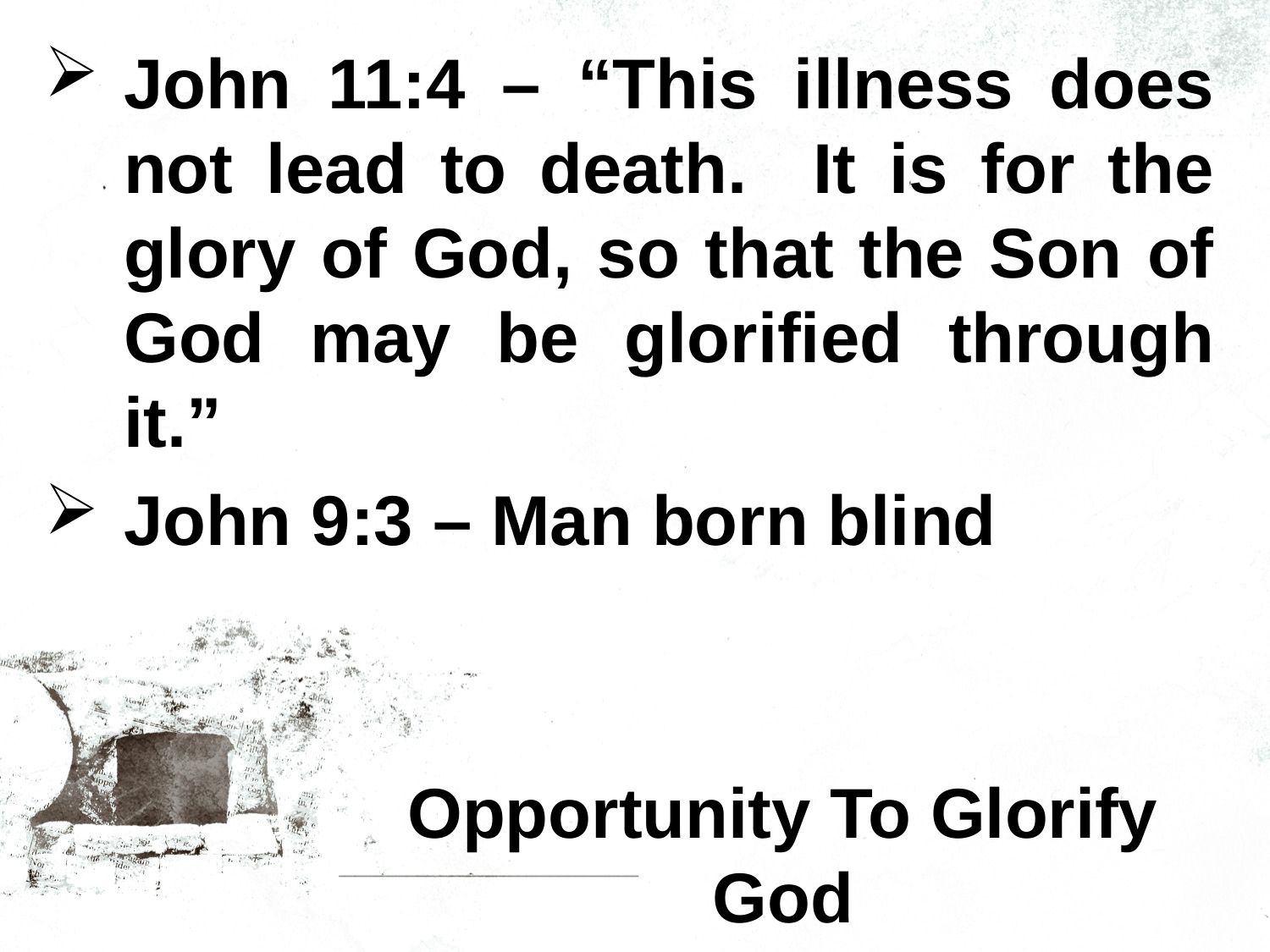

John 11:4 – “This illness does not lead to death.  It is for the glory of God, so that the Son of God may be glorified through it.”
John 9:3 – Man born blind
Opportunity To Glorify God